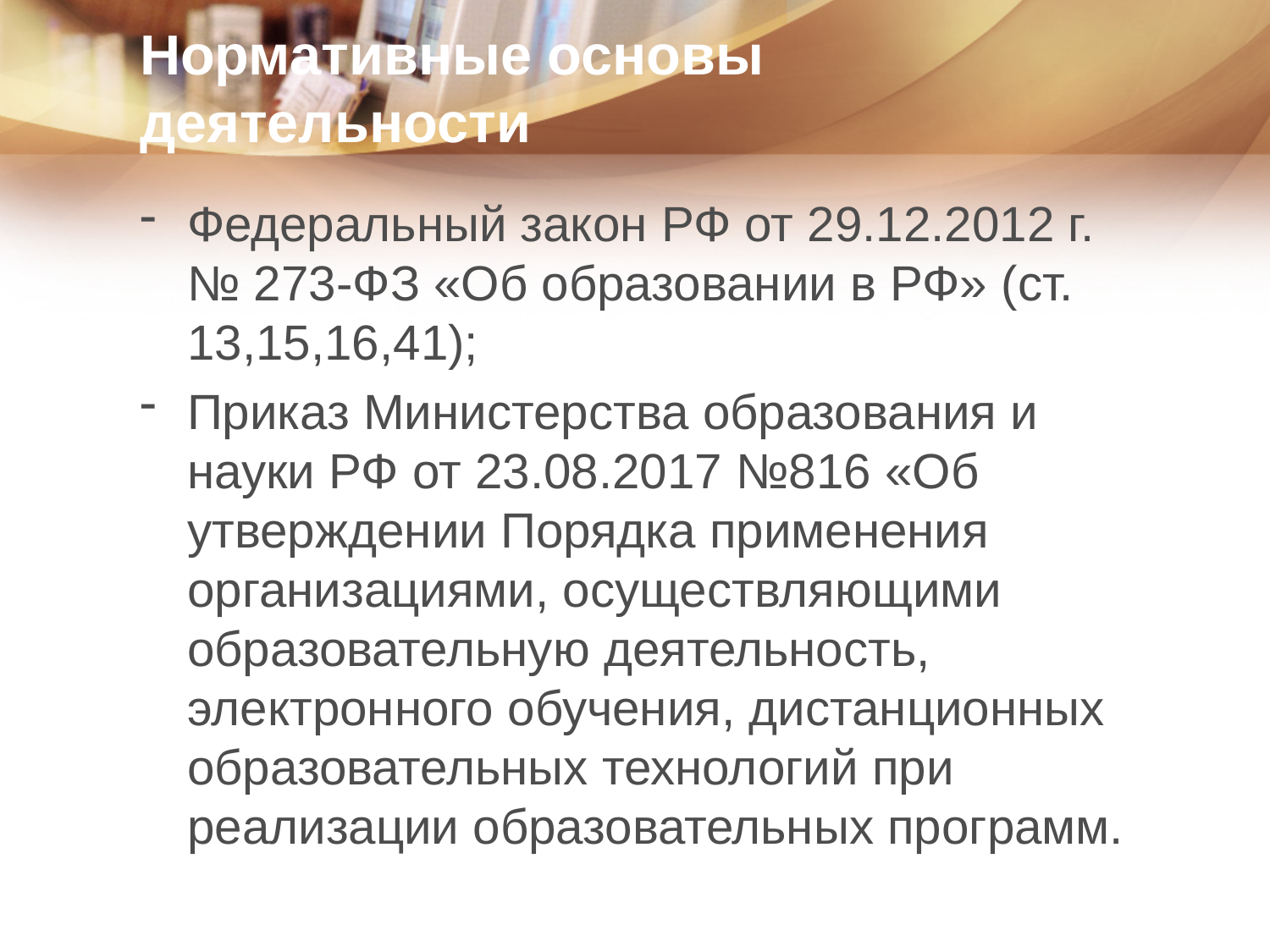

# Нормативные основы деятельности
Федеральный закон РФ от 29.12.2012 г. № 273-ФЗ «Об образовании в РФ» (ст. 13,15,16,41);
Приказ Министерства образования и науки РФ от 23.08.2017 №816 «Об утверждении Порядка применения организациями, осуществляющими образовательную деятельность, электронного обучения, дистанционных образовательных технологий при реализации образовательных программ.